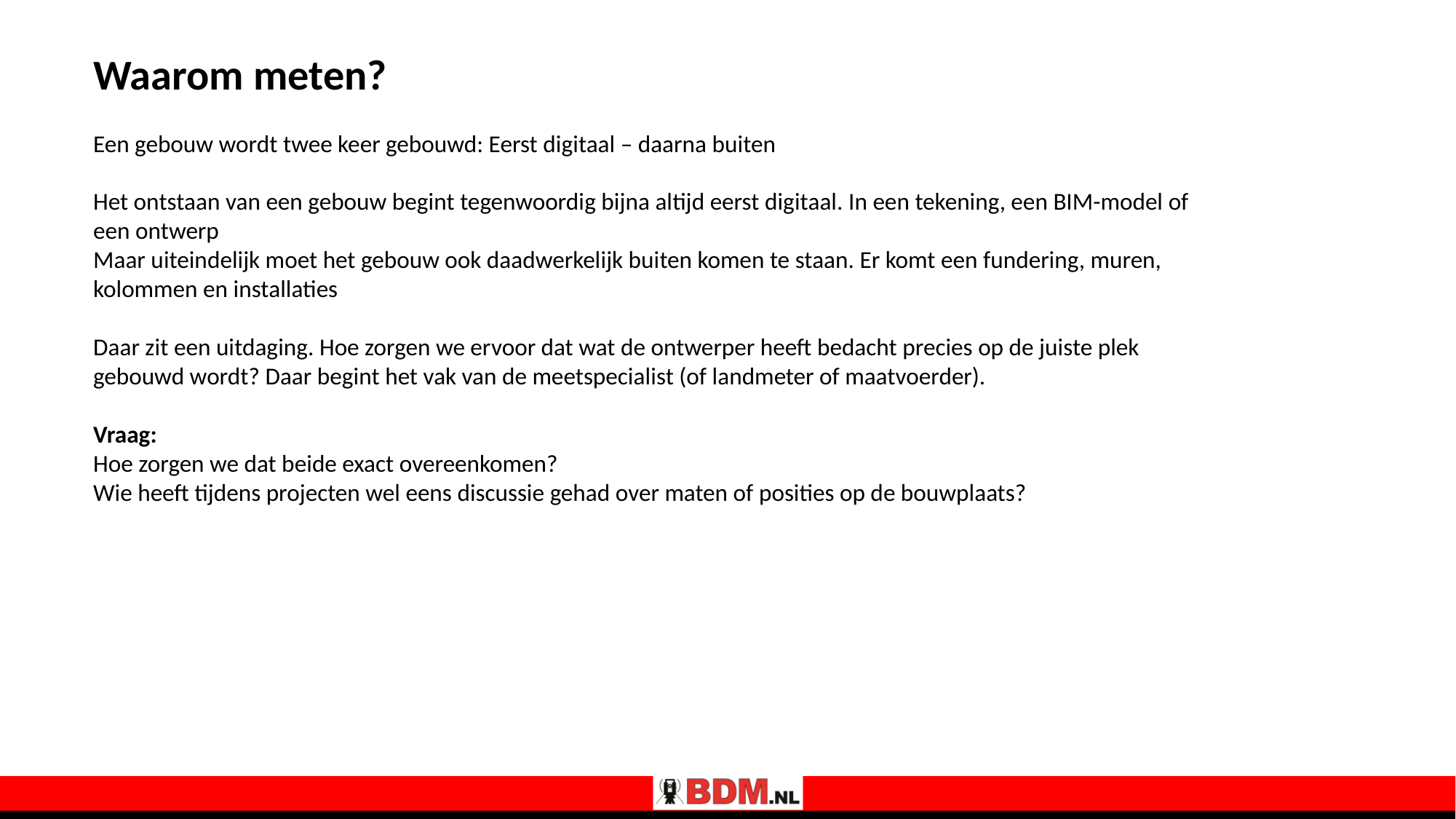

Waarom meten?
Een gebouw wordt twee keer gebouwd: Eerst digitaal – daarna buiten

Het ontstaan van een gebouw begint tegenwoordig bijna altijd eerst digitaal. In een tekening, een BIM-model of een ontwerp
Maar uiteindelijk moet het gebouw ook daadwerkelijk buiten komen te staan. Er komt een fundering, muren, kolommen en installaties

Daar zit een uitdaging. Hoe zorgen we ervoor dat wat de ontwerper heeft bedacht precies op de juiste plek gebouwd wordt? Daar begint het vak van de meetspecialist (of landmeter of maatvoerder).

Vraag:
Hoe zorgen we dat beide exact overeenkomen?
Wie heeft tijdens projecten wel eens discussie gehad over maten of posities op de bouwplaats?